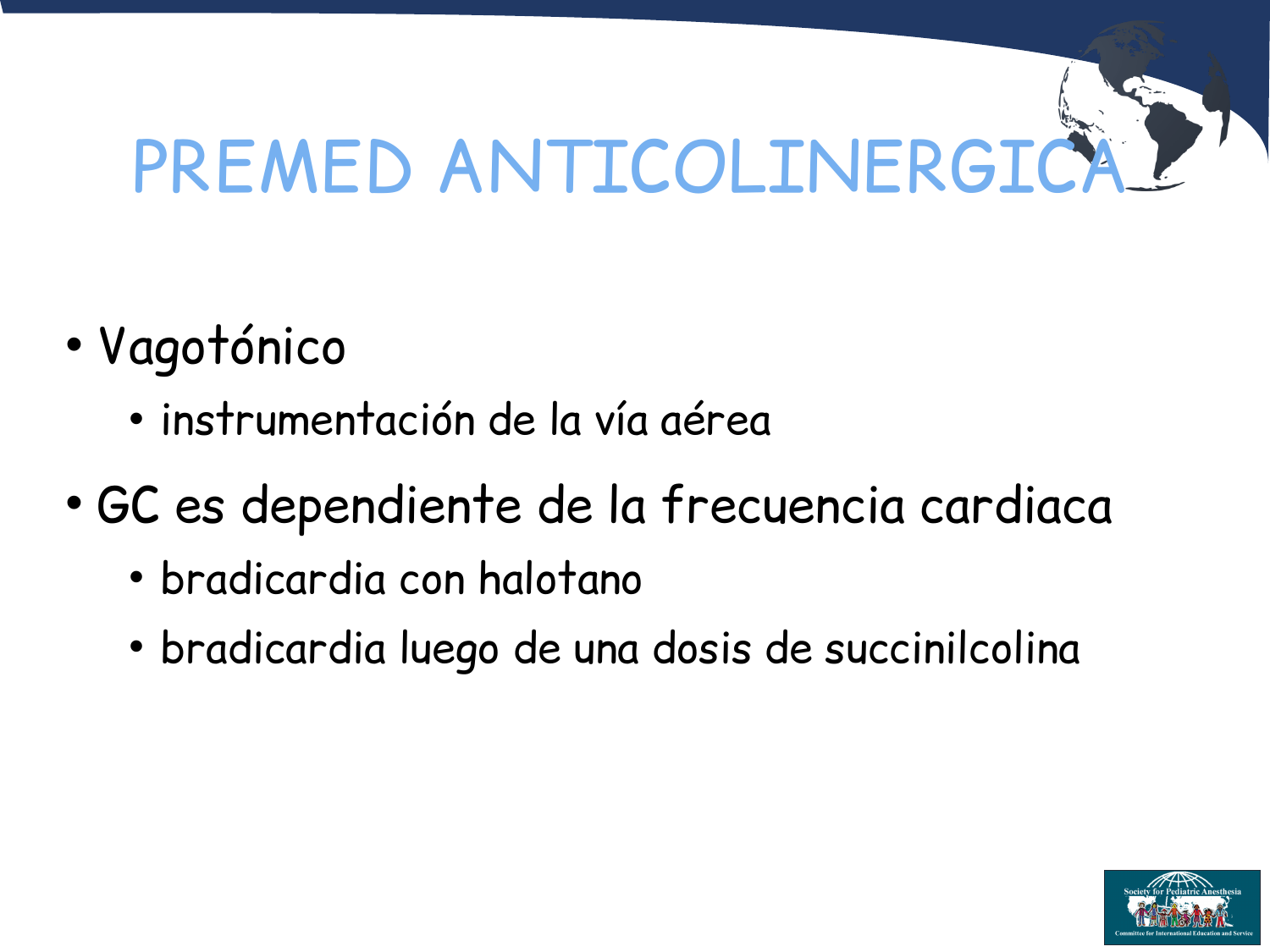

# PREMED ANTICOLINERGICA
Vagotónico
instrumentación de la vía aérea
GC es dependiente de la frecuencia cardiaca
bradicardia con halotano
bradicardia luego de una dosis de succinilcolina